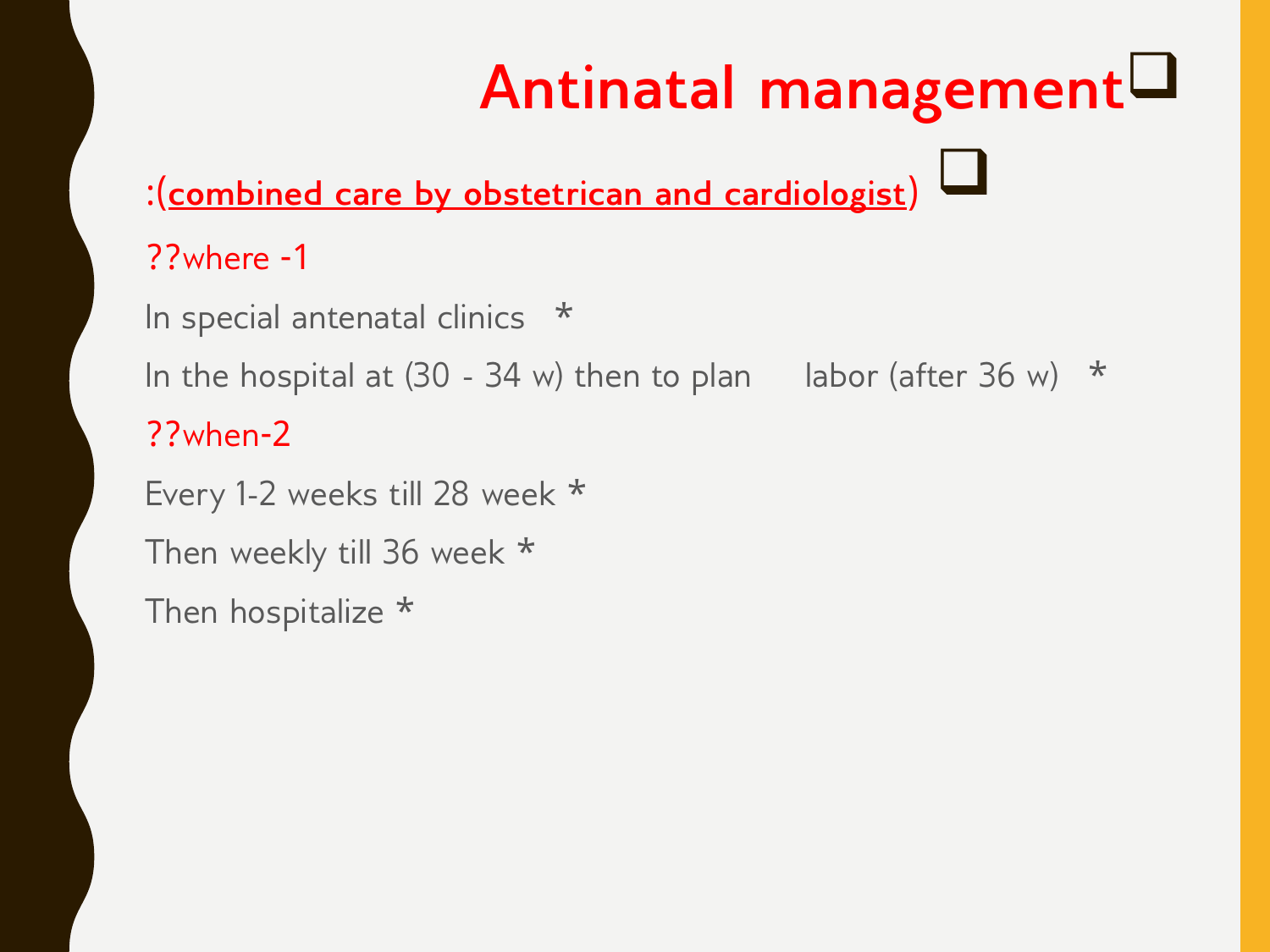

Antinatal management
 (combined care by obstetrican and cardiologist):
  1- where??
  *   In special antenatal clinics
  *   In the hospital at (30 - 34 w) then to plan     labor (after 36 w)
   2-when??
    * Every 1-2 weeks till 28 week
    * Then weekly till 36 week
    * Then hospitalize